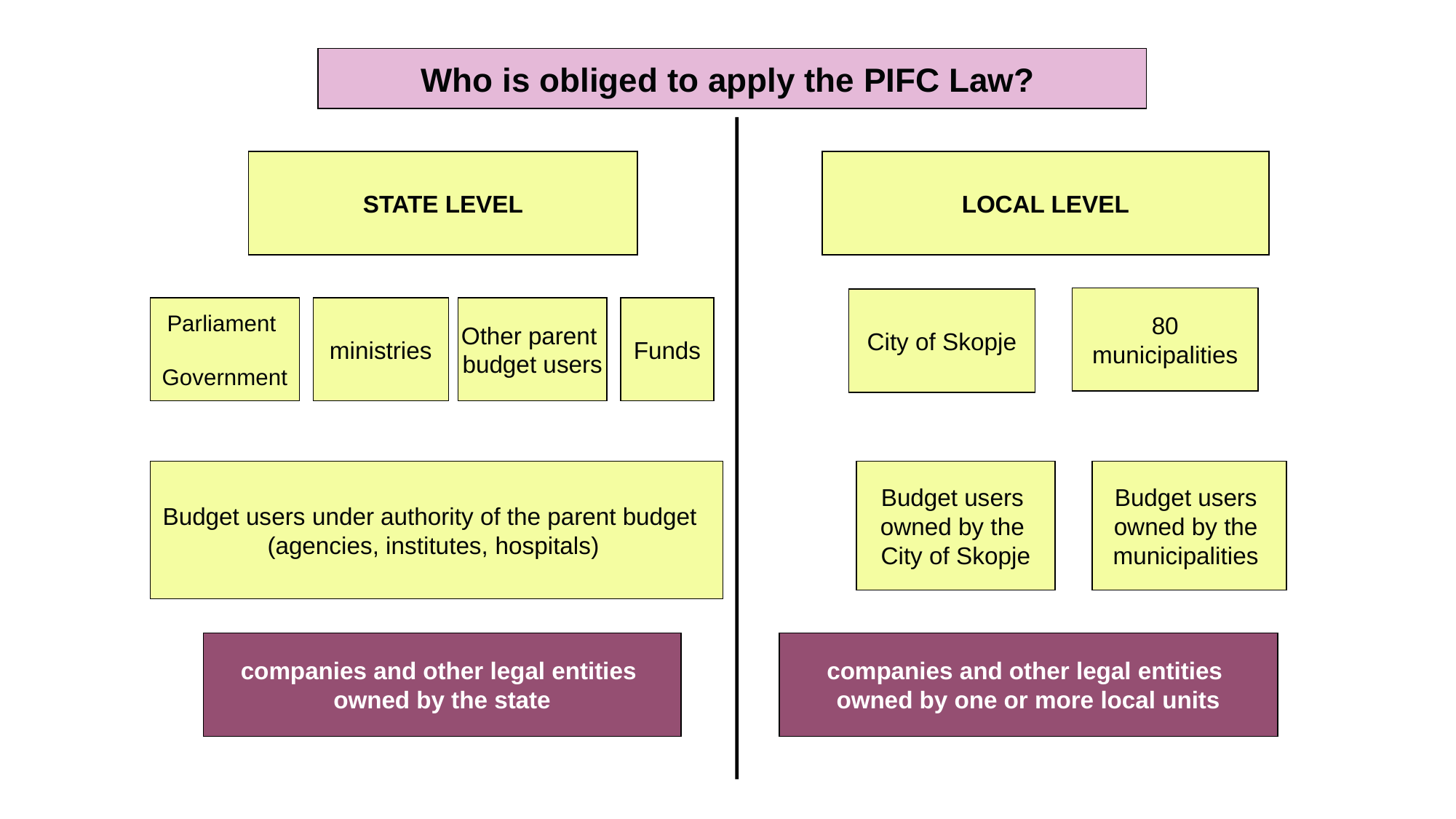

Who is obliged to apply the PIFC Law?

STATE LEVEL
LOCAL LEVEL
80
municipalities
City of Skopje
Parliament

Government
ministries
Other parent
budget users
Funds
Budget users
owned by the
City of Skopje
Budget users
owned by the
municipalities
Budget users under authority of the parent budget
(agencies, institutes, hospitals)
companies and other legal entities
owned by the state
companies and other legal entities
owned by one or more local units